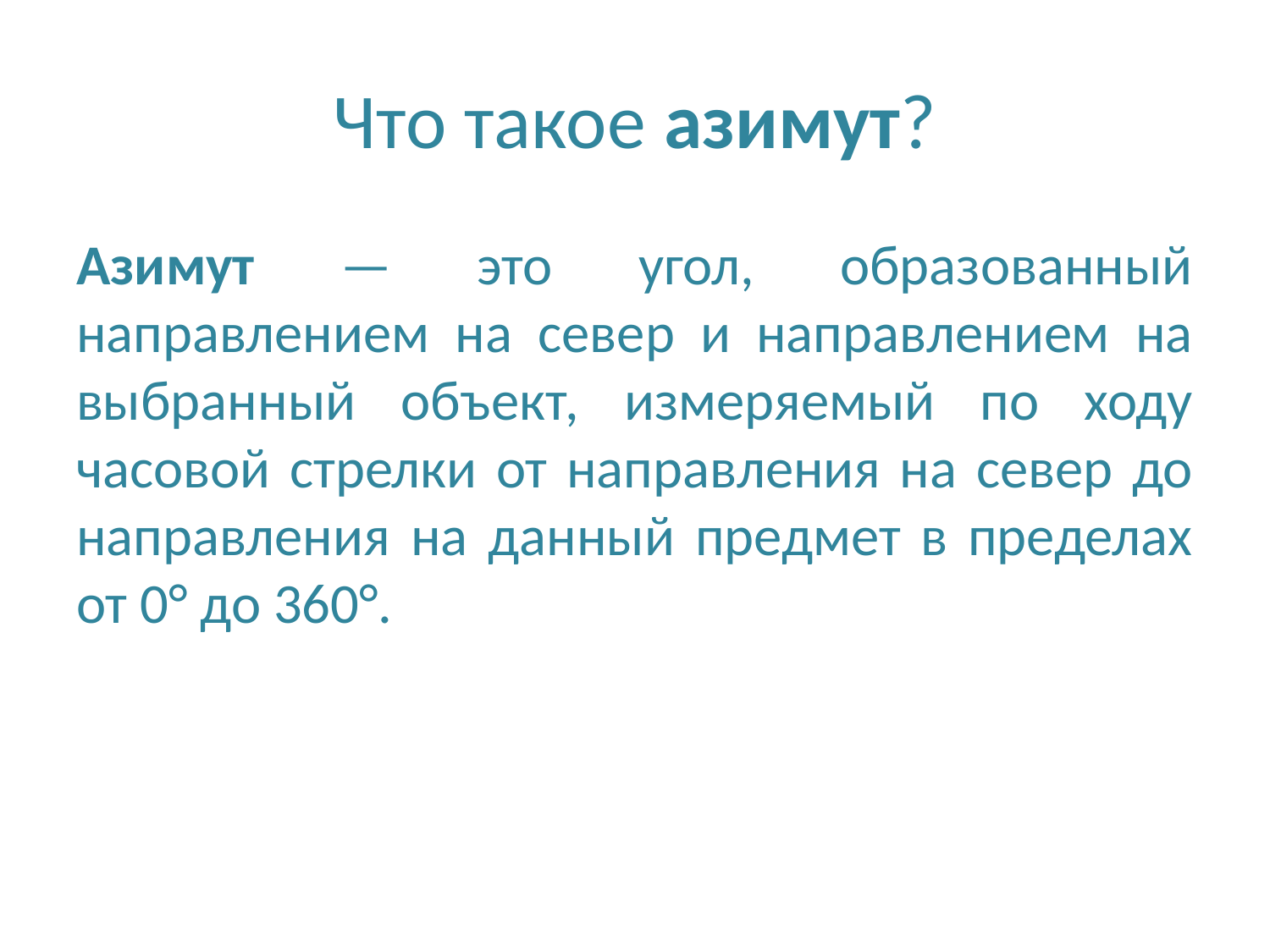

# Что такое азимут?
Азимут — это угол, образованный направлением на север и направлением на выбранный объект, измеряемый по ходу часовой стрелки от направления на север до направления на данный предмет в пределах от 0° до 360°.